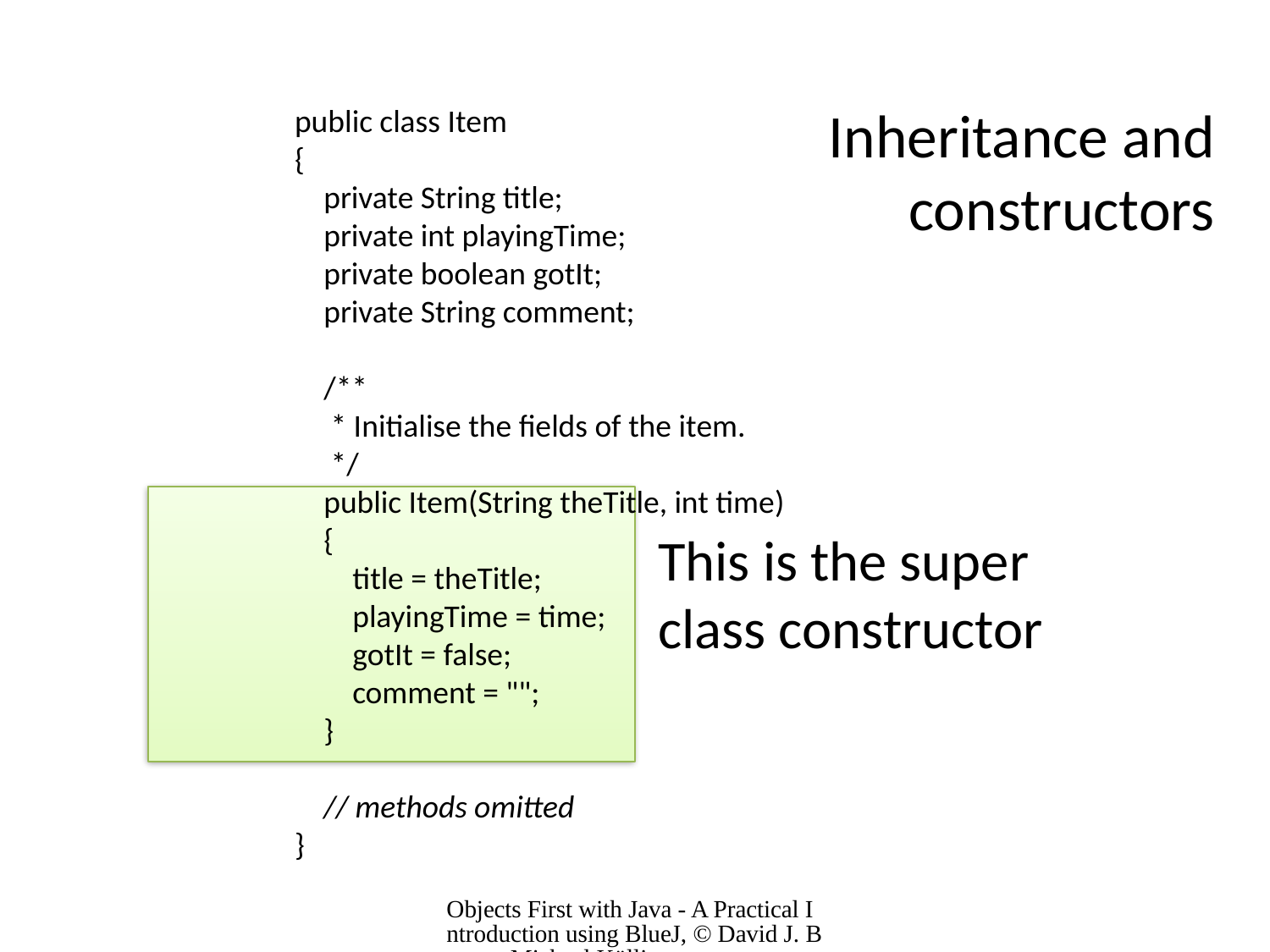

# Inheritance and constructors
public class Item
{
    private String title;
    private int playingTime;
    private boolean gotIt;
    private String comment;

    /**
     * Initialise the fields of the item.
     */
    public Item(String theTitle, int time)
    {
        title = theTitle;
        playingTime = time;
        gotIt = false;
        comment = "";
    }

    // methods omitted
}

This is the super class constructor
Objects First with Java - A Practical Introduction using BlueJ, © David J. Barnes, Michael Kölling